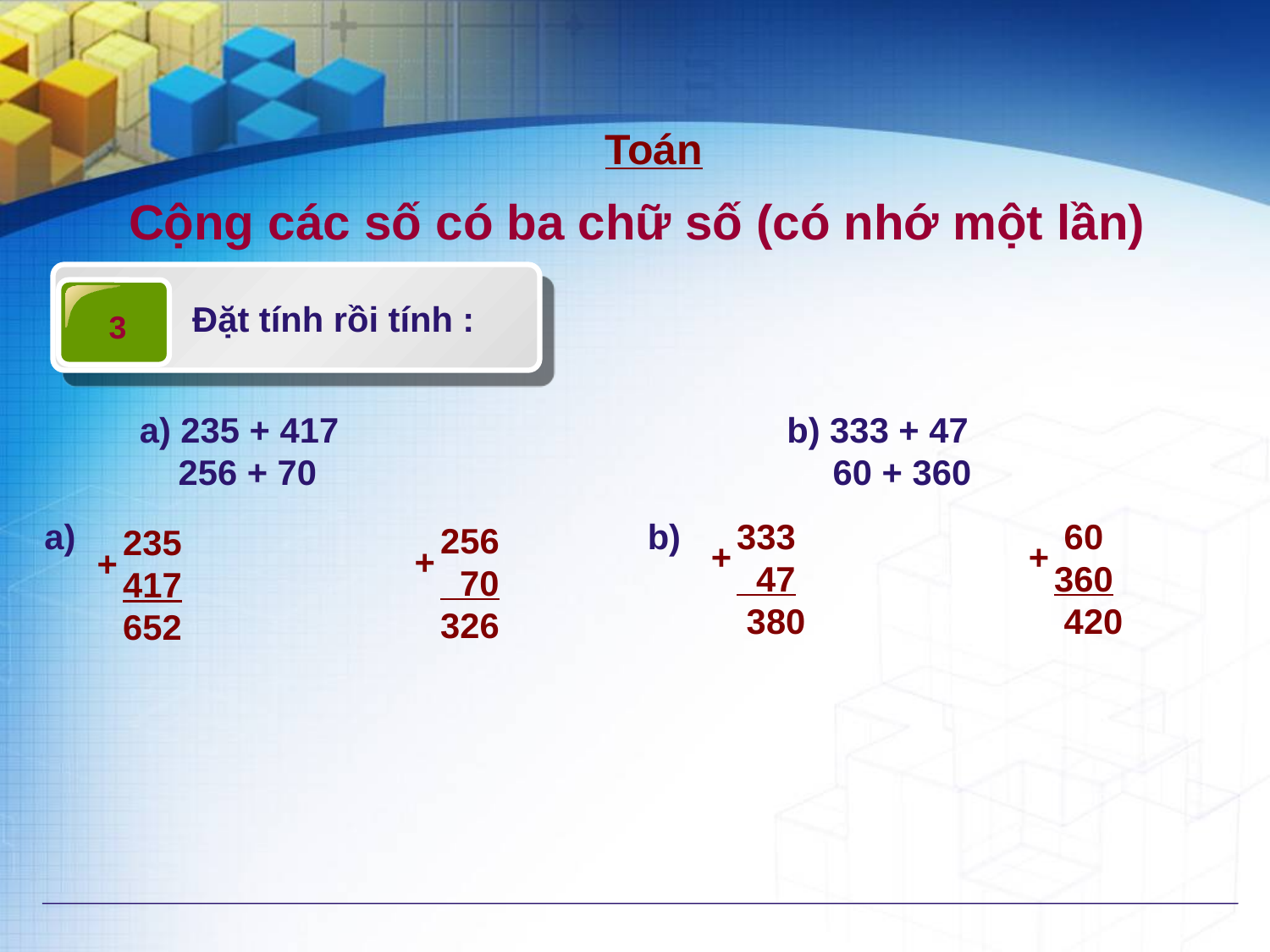

Toán
Cộng các số có ba chữ số (có nhớ một lần)

Đặt tính rồi tính :
3
a) 235 + 417                                              b) 333 + 47
    256 + 70                                                     60 + 360
a)
b)
       333
         47
        380
+
        60
       360
        420
+
       256
         70
       326
+
       235
       417
       652
+